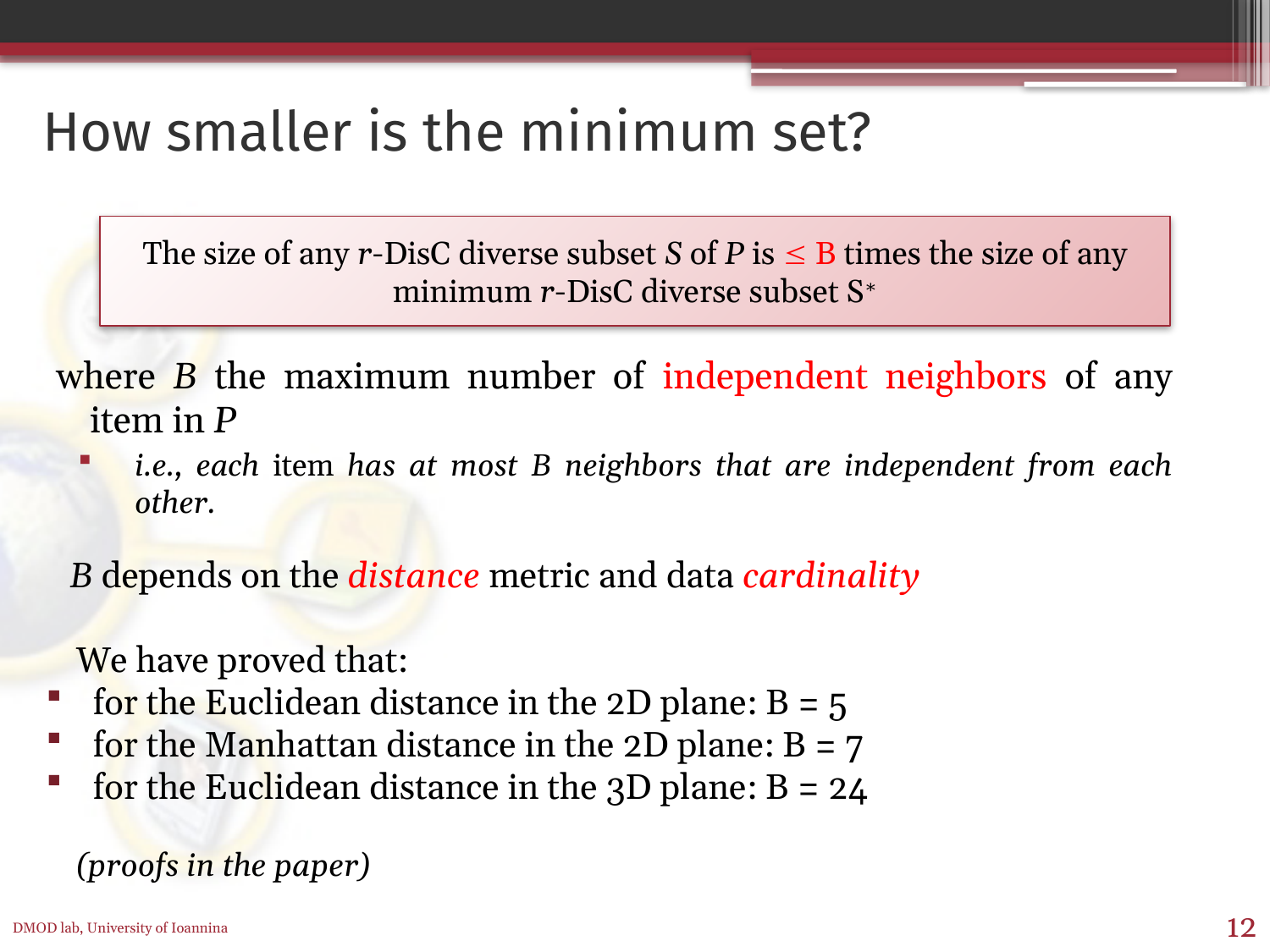

# How smaller is the minimum set?
The size of any r-DisC diverse subset S of P is ≤ B times the size of any minimum r-DisC diverse subset S∗
where B the maximum number of independent neighbors of any item in P
i.e., each item has at most B neighbors that are independent from each other.

B depends on the distance metric and data cardinality

We have proved that:
  for the Euclidean distance in the 2D plane: B = 5
  for the Manhattan distance in the 2D plane: B = 7
  for the Euclidean distance in the 3D plane: B = 24

(proofs in the paper)

12
DMOD lab, University of Ioannina